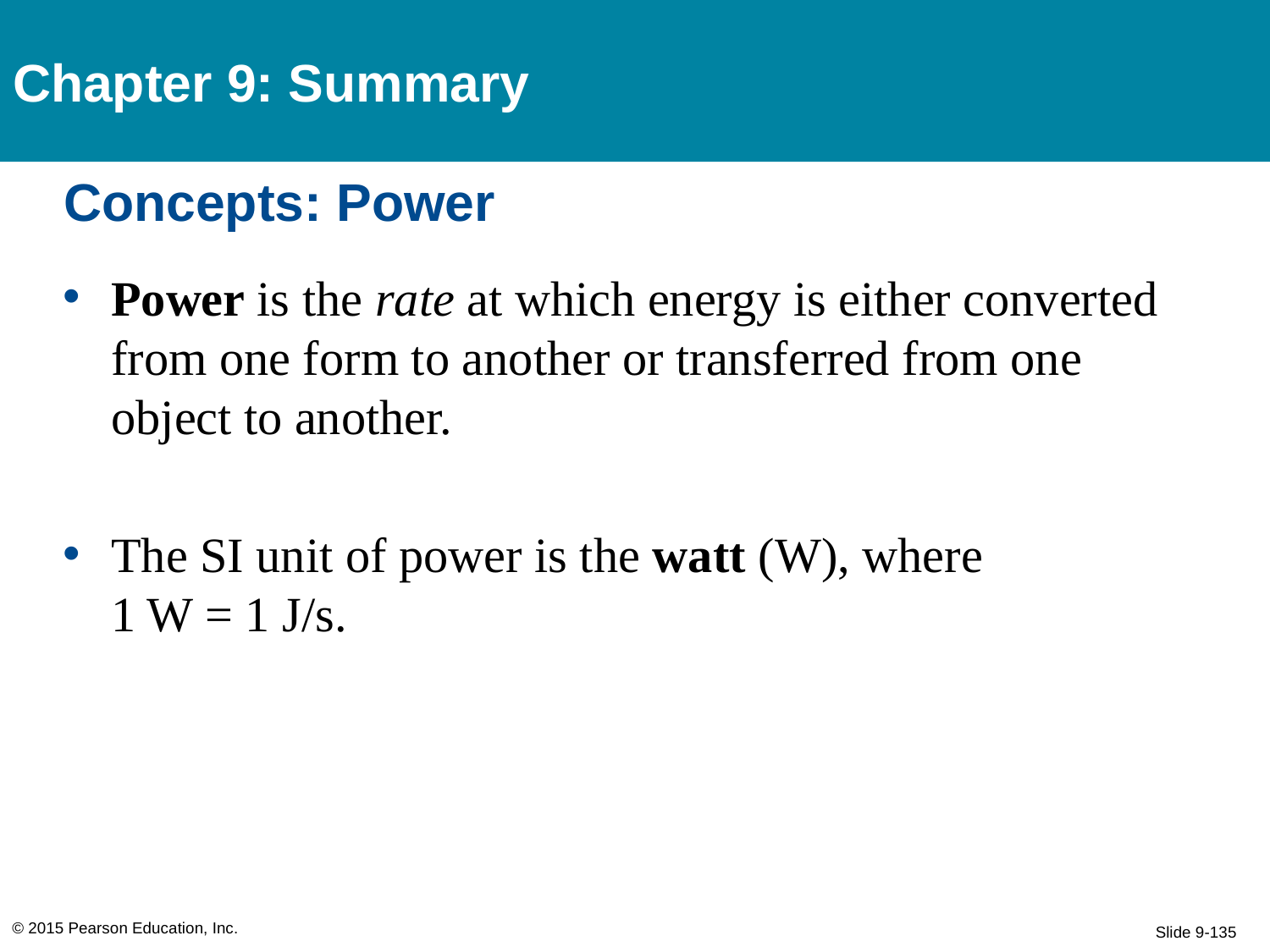

Chapter 9: Summary
# Concepts: Power
Power is the rate at which energy is either converted from one form to another or transferred from one object to another.

The SI unit of power is the watt (W), where
1 W = 1 J/s.
© 2015 Pearson Education, Inc.